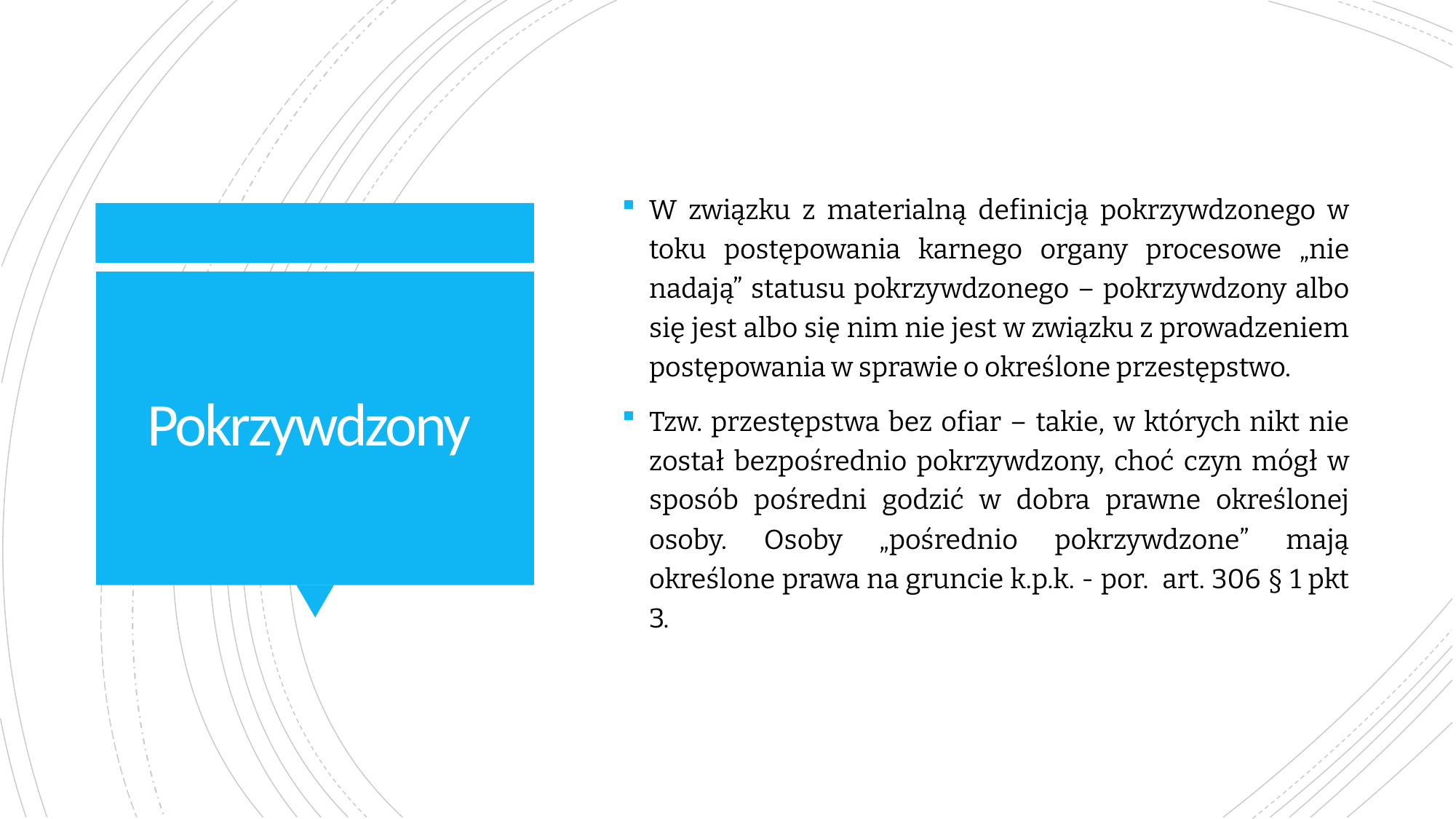

W związku z materialną definicją pokrzywdzonego w toku postępowania karnego organy procesowe „nie nadają” statusu pokrzywdzonego – pokrzywdzony albo się jest albo się nim nie jest w związku z prowadzeniem postępowania w sprawie o określone przestępstwo.
Tzw. przestępstwa bez ofiar – takie, w których nikt nie został bezpośrednio pokrzywdzony, choć czyn mógł w sposób pośredni godzić w dobra prawne określonej osoby. Osoby „pośrednio pokrzywdzone” mają określone prawa na gruncie k.p.k. - por.  art. 306 § 1 pkt 3.
# Pokrzywdzony